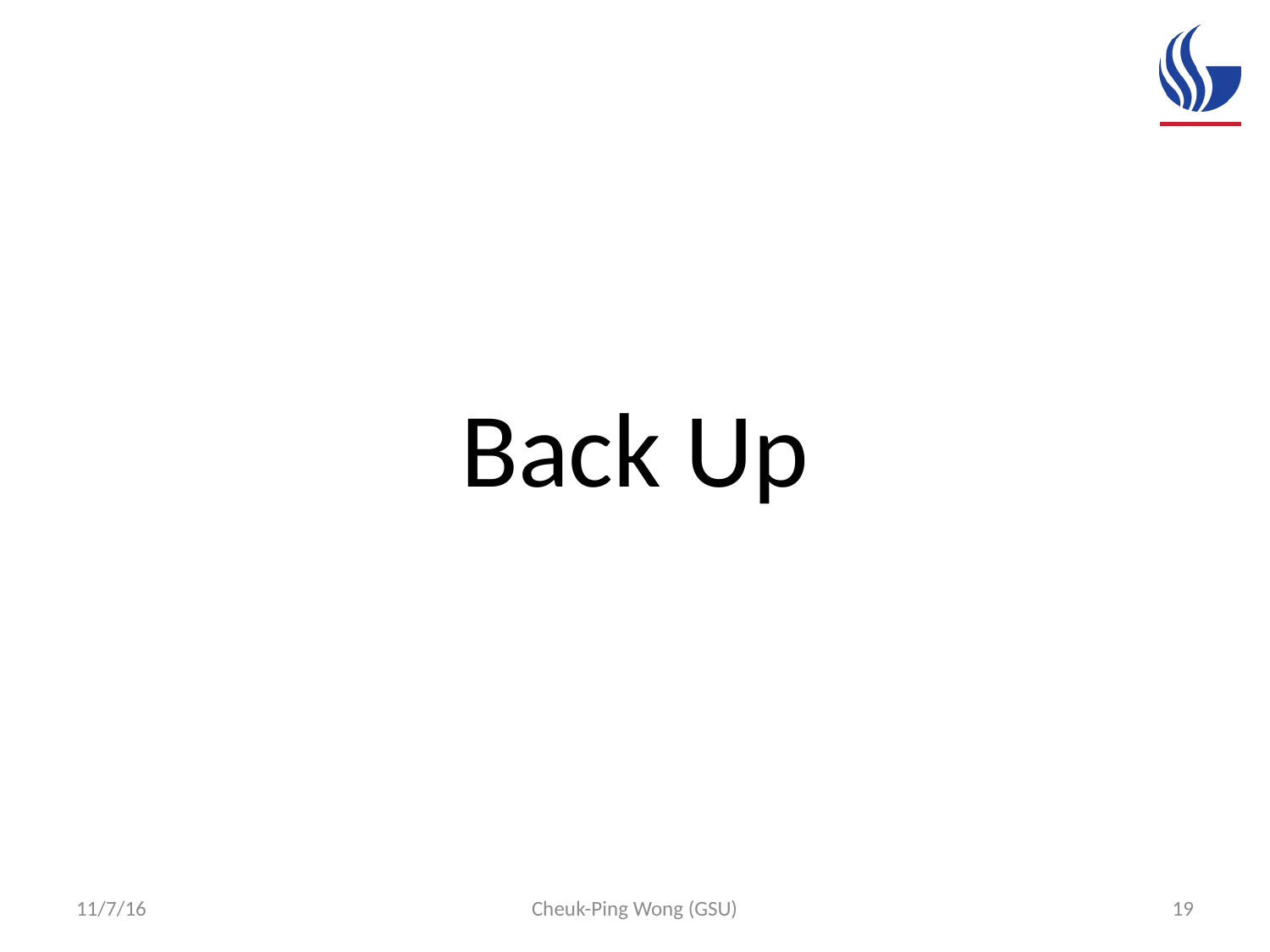

Back Up
11/7/16
Cheuk-Ping Wong (GSU)
19